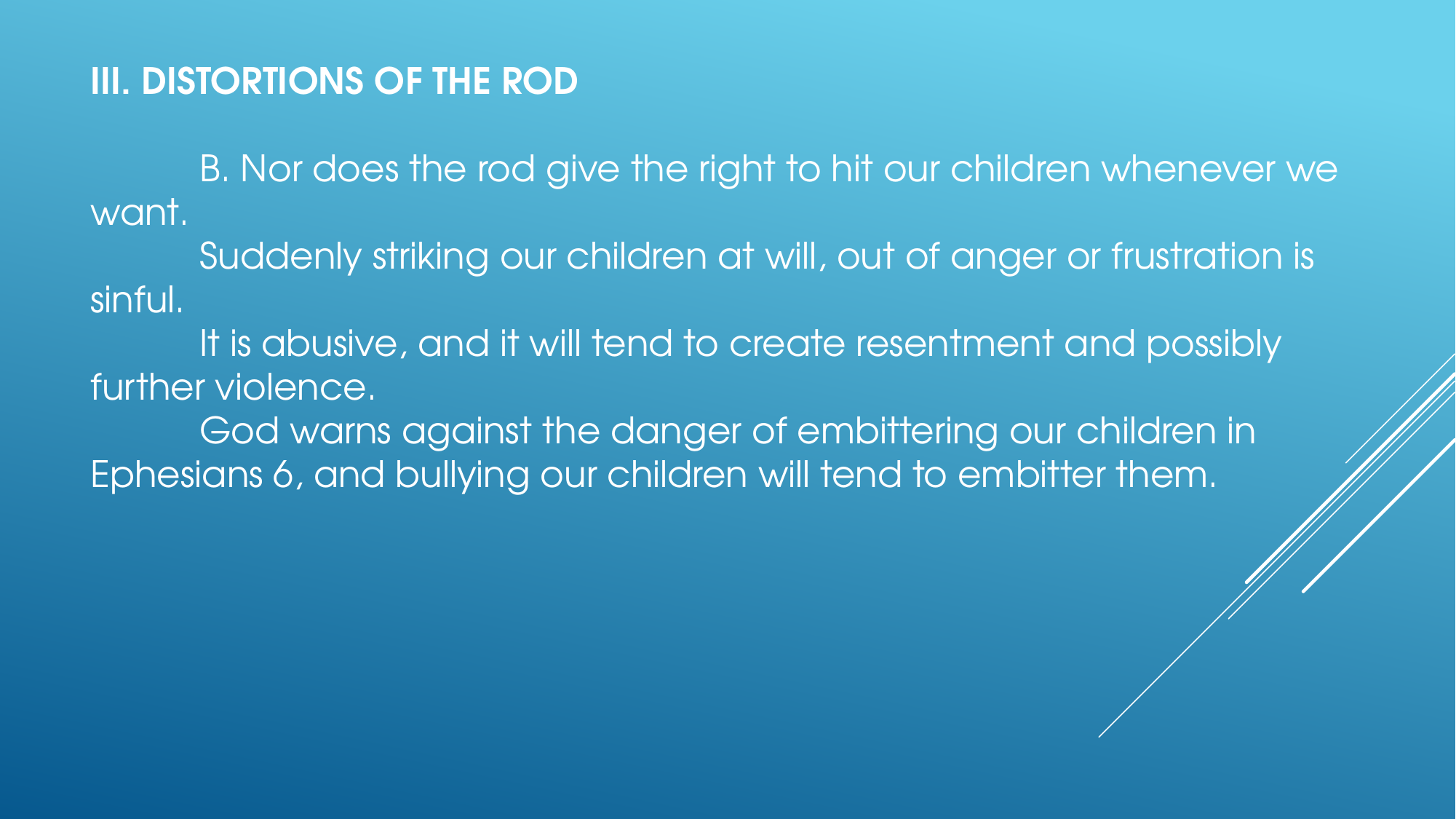

III. DISTORTIONS OF THE ROD

	B. Nor does the rod give the right to hit our children whenever we want.
	Suddenly striking our children at will, out of anger or frustration is sinful.
	It is abusive, and it will tend to create resentment and possibly further violence.
	God warns against the danger of embittering our children in Ephesians 6, and bullying our children will tend to embitter them.